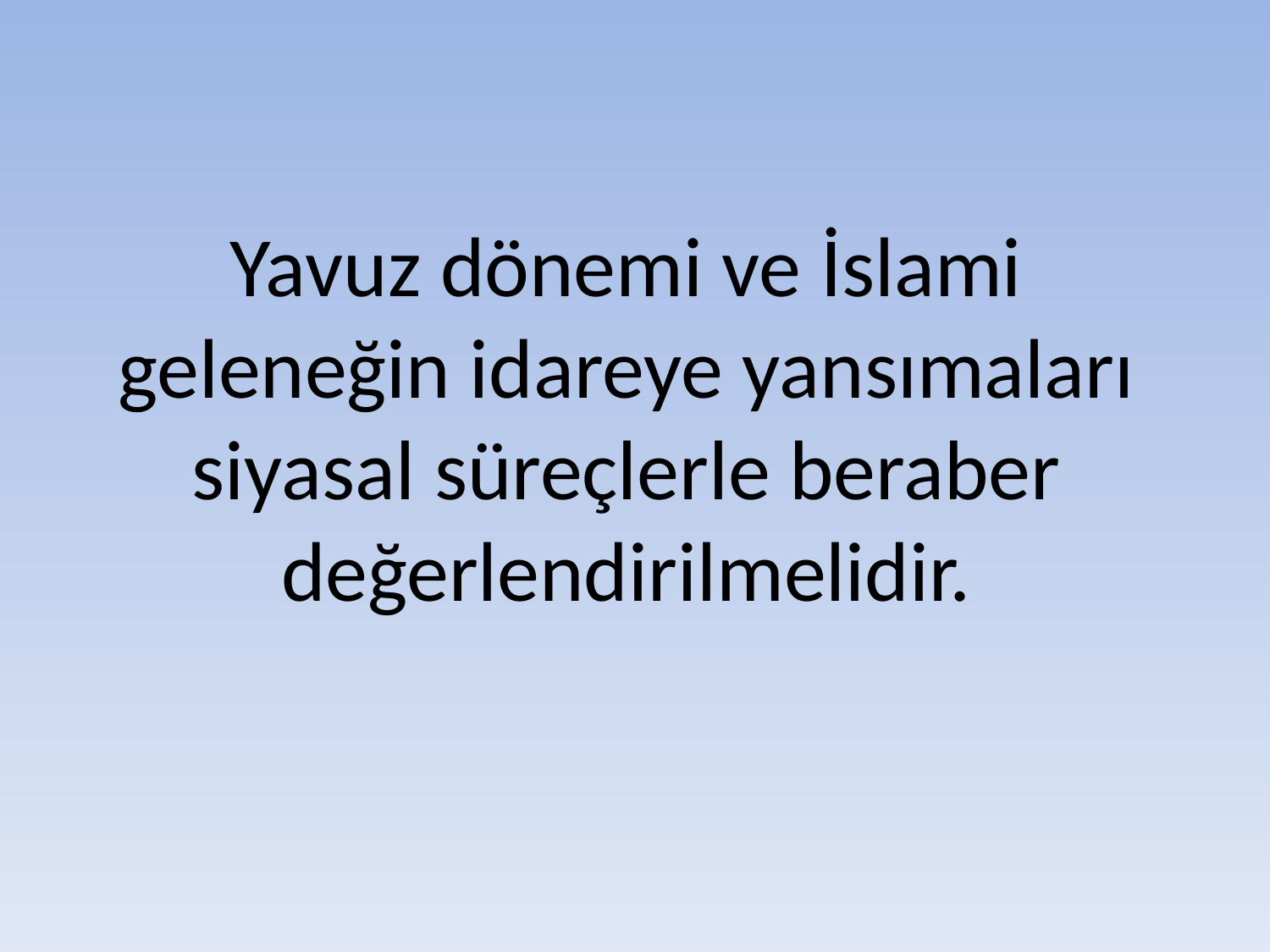

# Yavuz dönemi ve İslami geleneğin idareye yansımaları siyasal süreçlerle beraber değerlendirilmelidir.